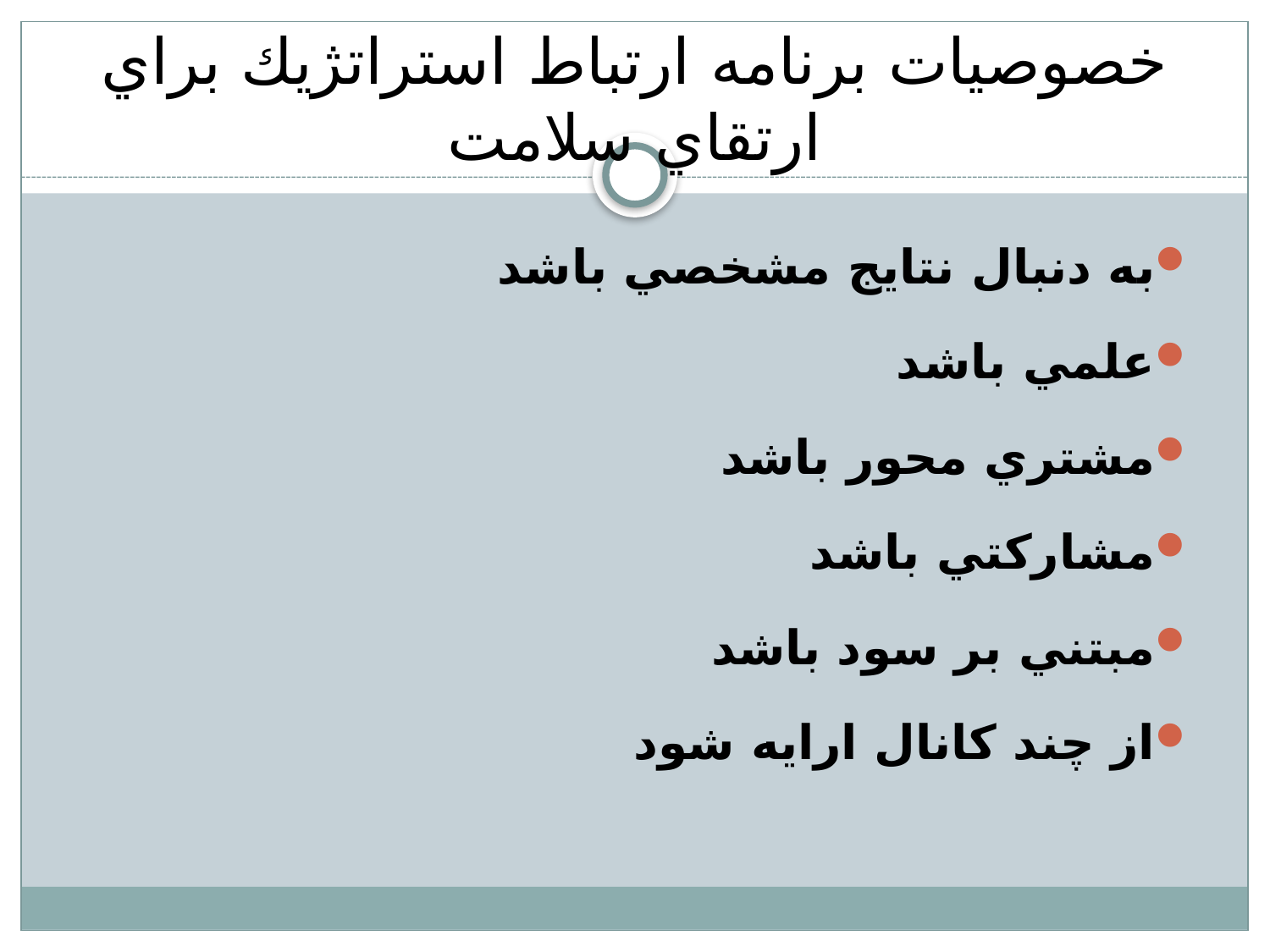

# خصوصیات برنامه ارتباط استراتژيك براي ارتقاي سلامت
به دنبال نتايج مشخصي باشد
علمي باشد
مشتري محور باشد
مشاركتي باشد
مبتني بر سود باشد
از چند كانال ارايه شود